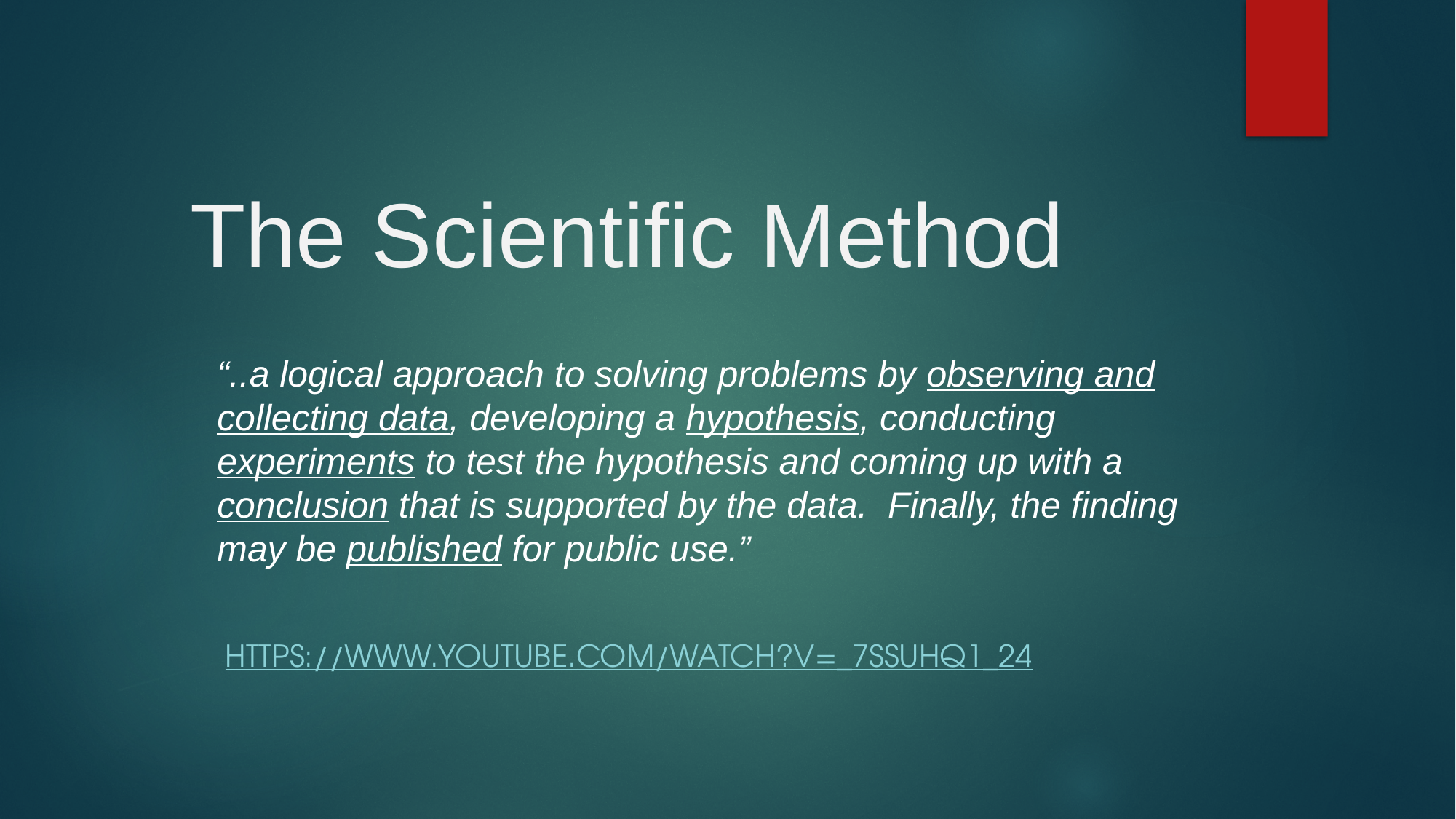

# The Scientific Method
“..a logical approach to solving problems by observing and collecting data, developing a hypothesis, conducting experiments to test the hypothesis and coming up with a conclusion that is supported by the data.  Finally, the finding may be published for public use.”
https://www.youtube.com/watch?v=_7sSuhQ1_24